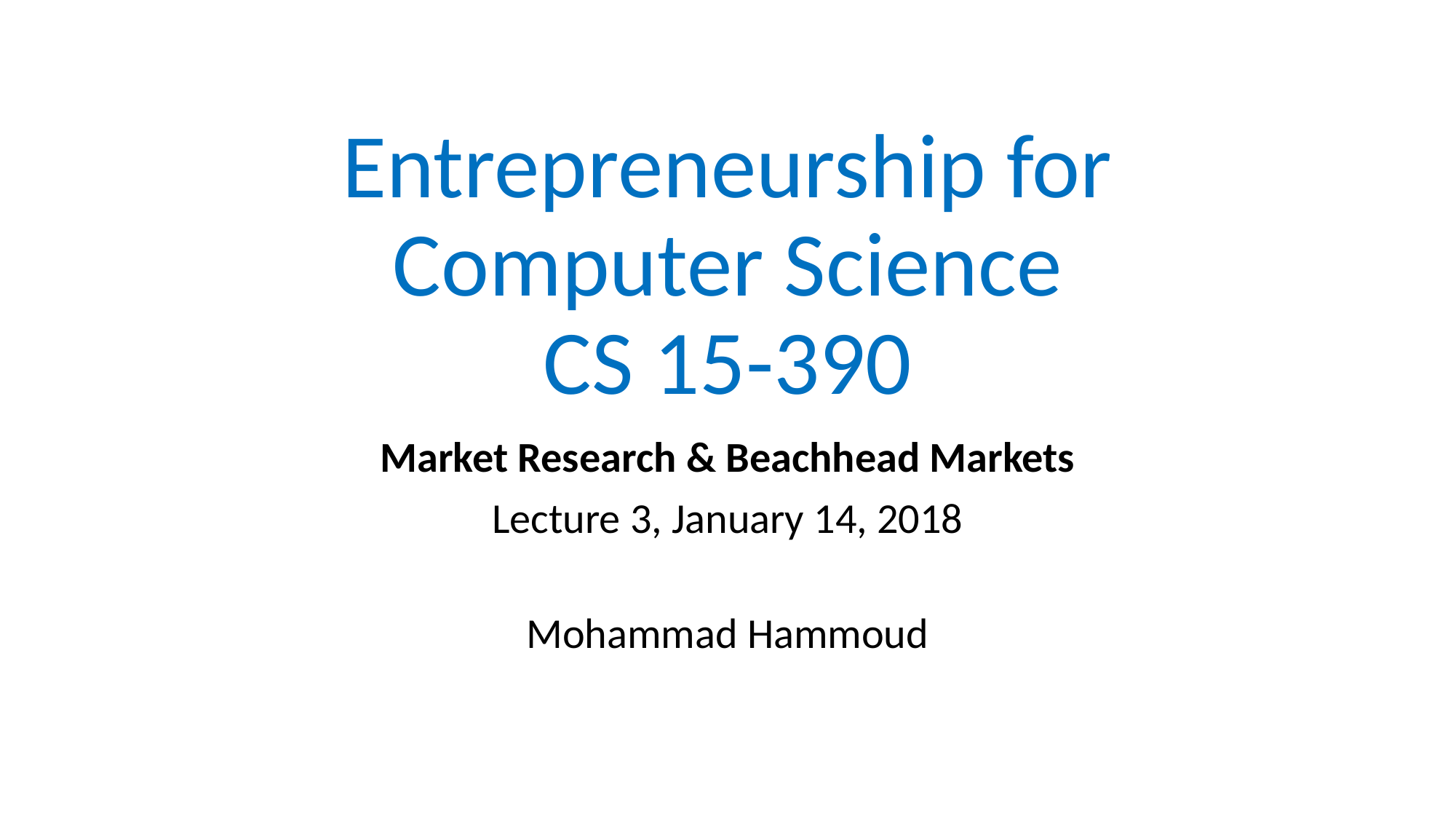

# Entrepreneurship for Computer Science CS 15-390
Market Research & Beachhead Markets
Lecture 3, January 14, 2018

Mohammad Hammoud